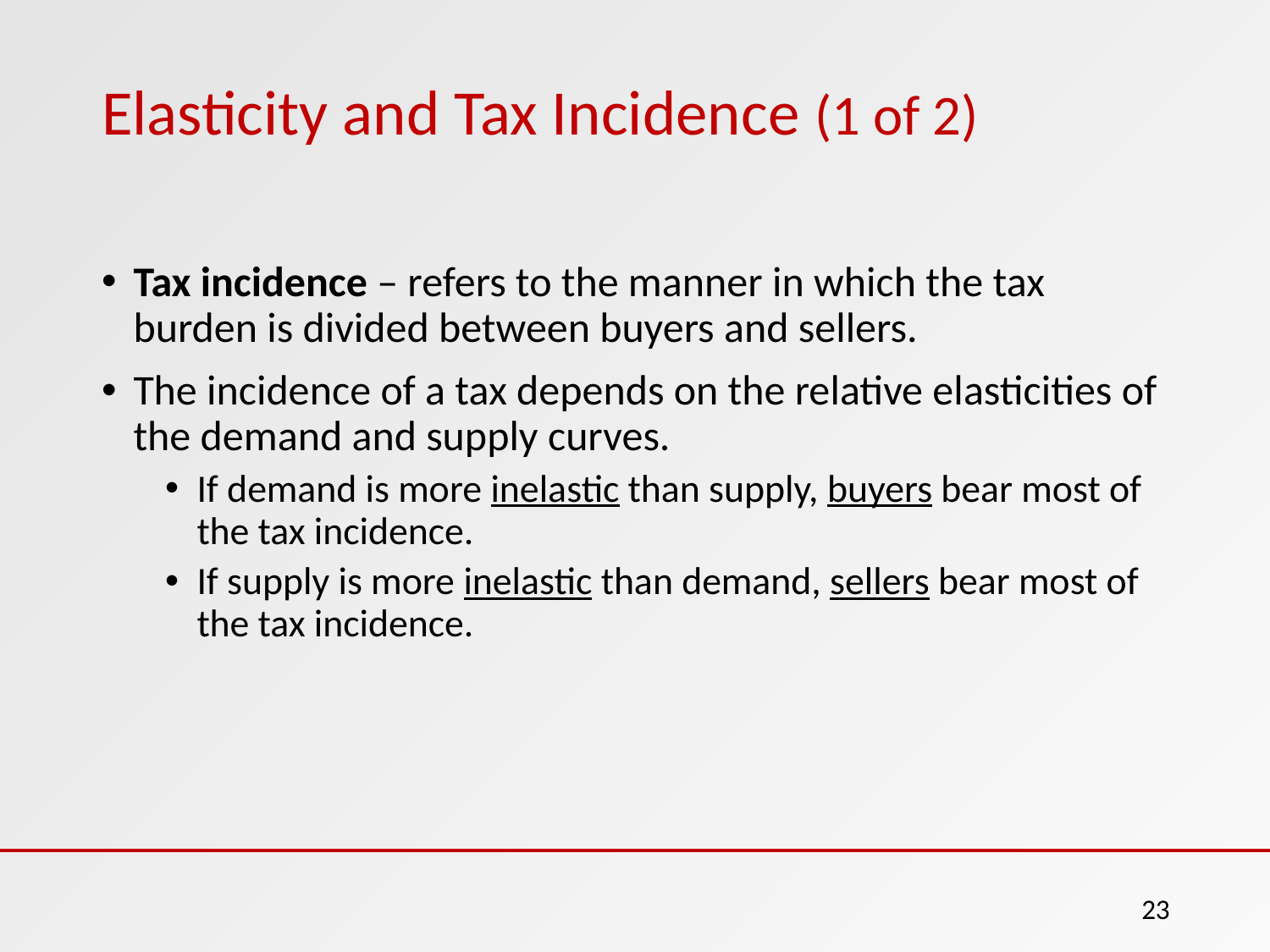

# Elasticity and Tax Incidence (1 of 2)
Tax incidence – refers to the manner in which the tax burden is divided between buyers and sellers.
The incidence of a tax depends on the relative elasticities of the demand and supply curves.
If demand is more inelastic than supply, buyers bear most of the tax incidence.
If supply is more inelastic than demand, sellers bear most of the tax incidence.

23